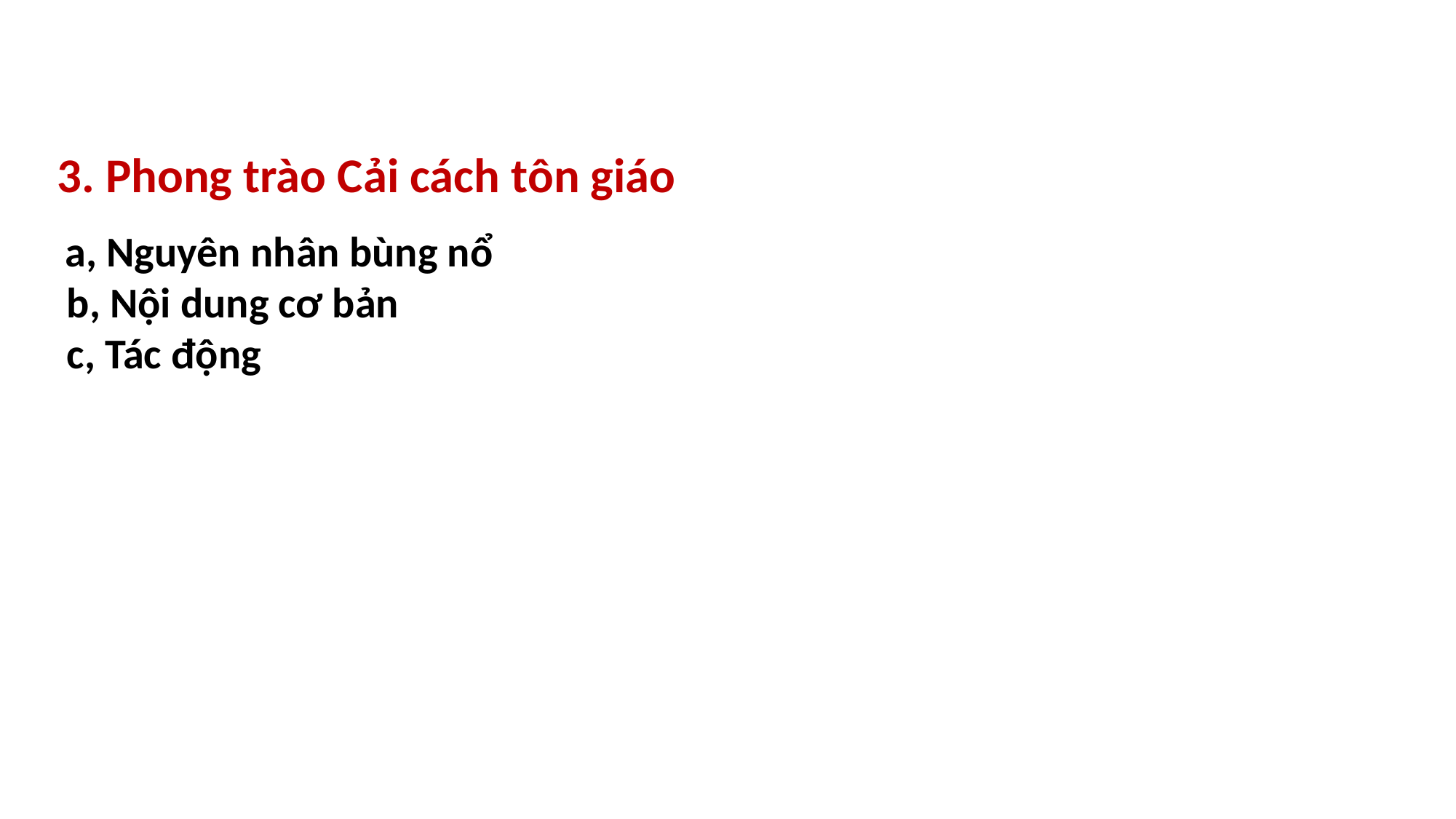

3. Phong trào Cải cách tôn giáo
 a, Nguyên nhân bùng nổ
 b, Nội dung cơ bản
 c, Tác động